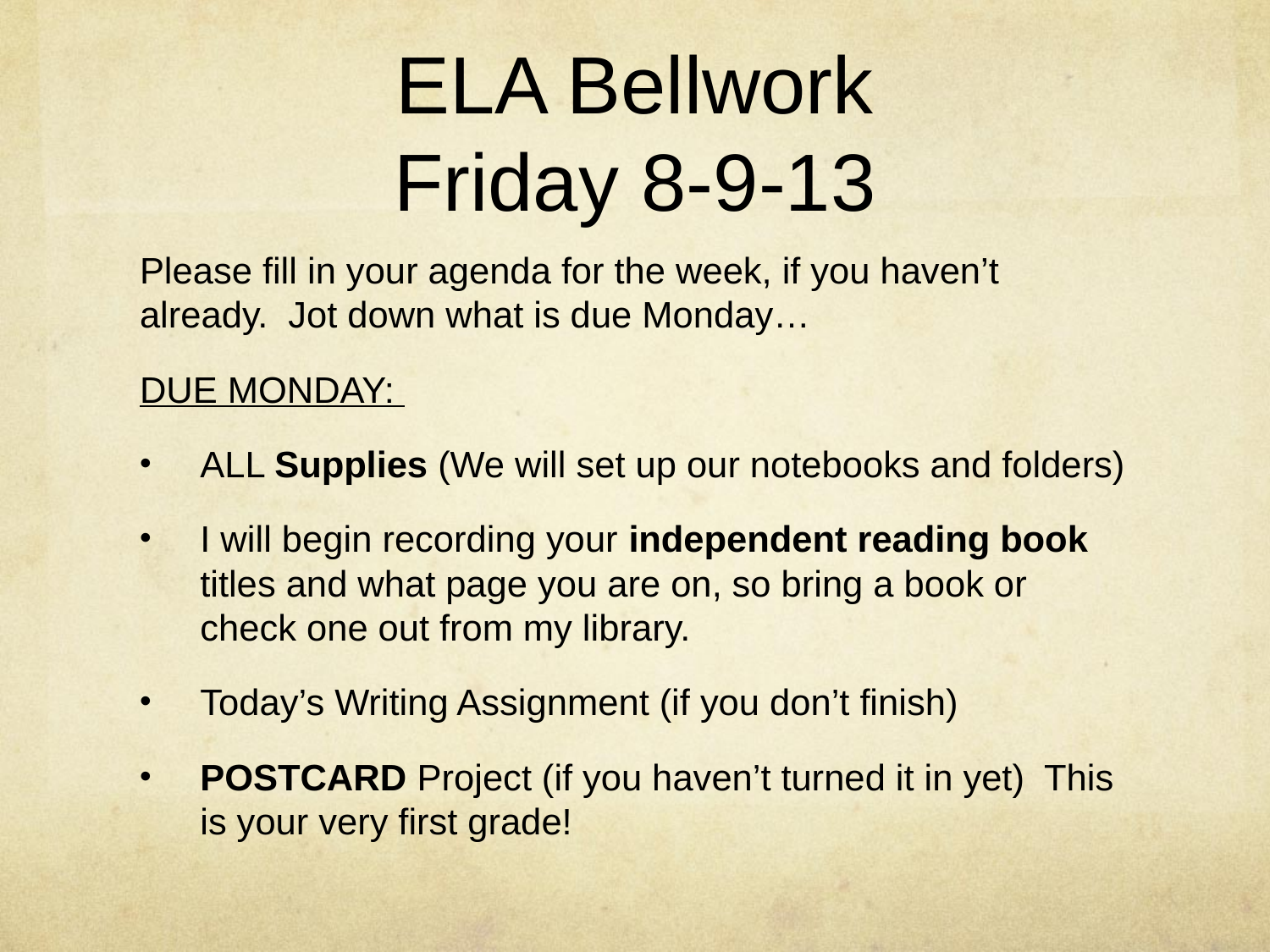

# ELA Bellwork Friday 8-9-13
Please fill in your agenda for the week, if you haven’t already.  Jot down what is due Monday…
DUE MONDAY:
ALL Supplies (We will set up our notebooks and folders)
I will begin recording your independent reading book titles and what page you are on, so bring a book or check one out from my library.
Today’s Writing Assignment (if you don’t finish)
POSTCARD Project (if you haven’t turned it in yet)  This is your very first grade!